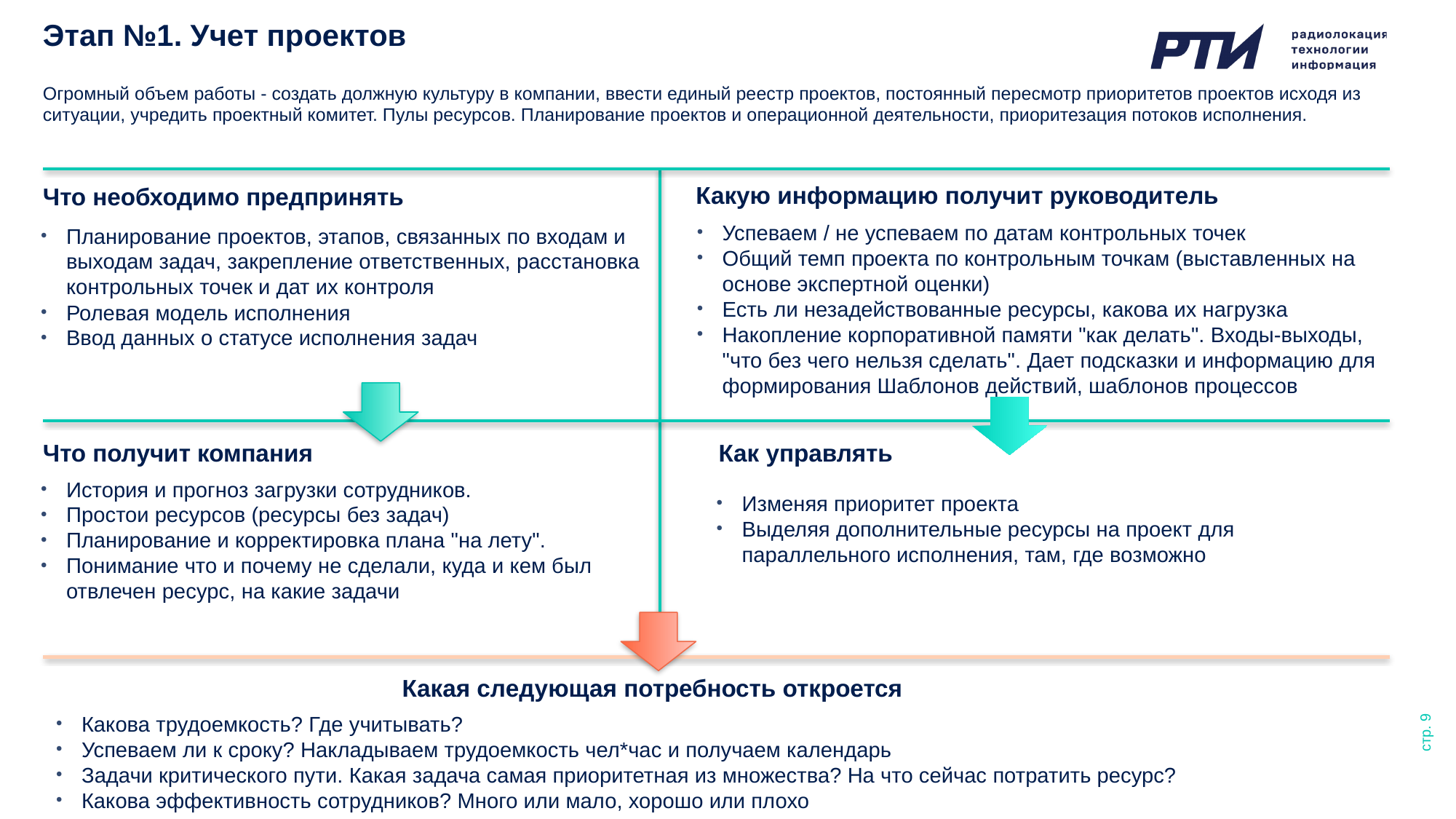

Этап №1. Учет проектов
Огромный объем работы - создать должную культуру в компании, ввести единый реестр проектов, постоянный пересмотр приоритетов проектов исходя из ситуации, учредить проектный комитет. Пулы ресурсов. Планирование проектов и операционной деятельности, приоритезация потоков исполнения.
Какую информацию получит руководитель
Что необходимо предпринять
Успеваем / не успеваем по датам контрольных точек
Общий темп проекта по контрольным точкам (выставленных на основе экспертной оценки)
Есть ли незадействованные ресурсы, какова их нагрузка
Накопление корпоративной памяти "как делать". Входы-выходы, "что без чего нельзя сделать". Дает подсказки и информацию для формирования Шаблонов действий, шаблонов процессов
Планирование проектов, этапов, связанных по входам и выходам задач, закрепление ответственных, расстановка контрольных точек и дат их контроля
Ролевая модель исполнения
Ввод данных о статусе исполнения задач

Что получит компания
Как управлять
История и прогноз загрузки сотрудников.
Простои ресурсов (ресурсы без задач)
Планирование и корректировка плана "на лету".
Понимание что и почему не сделали, куда и кем был отвлечен ресурс, на какие задачи

Изменяя приоритет проекта
Выделяя дополнительные ресурсы на проект для параллельного исполнения, там, где возможно

стр. 9
Какая следующая потребность откроется
Какова трудоемкость? Где учитывать?
Успеваем ли к сроку? Накладываем трудоемкость чел*час и получаем календарь
Задачи критического пути. Какая задача самая приоритетная из множества? На что сейчас потратить ресурс?
Какова эффективность сотрудников? Много или мало, хорошо или плохо